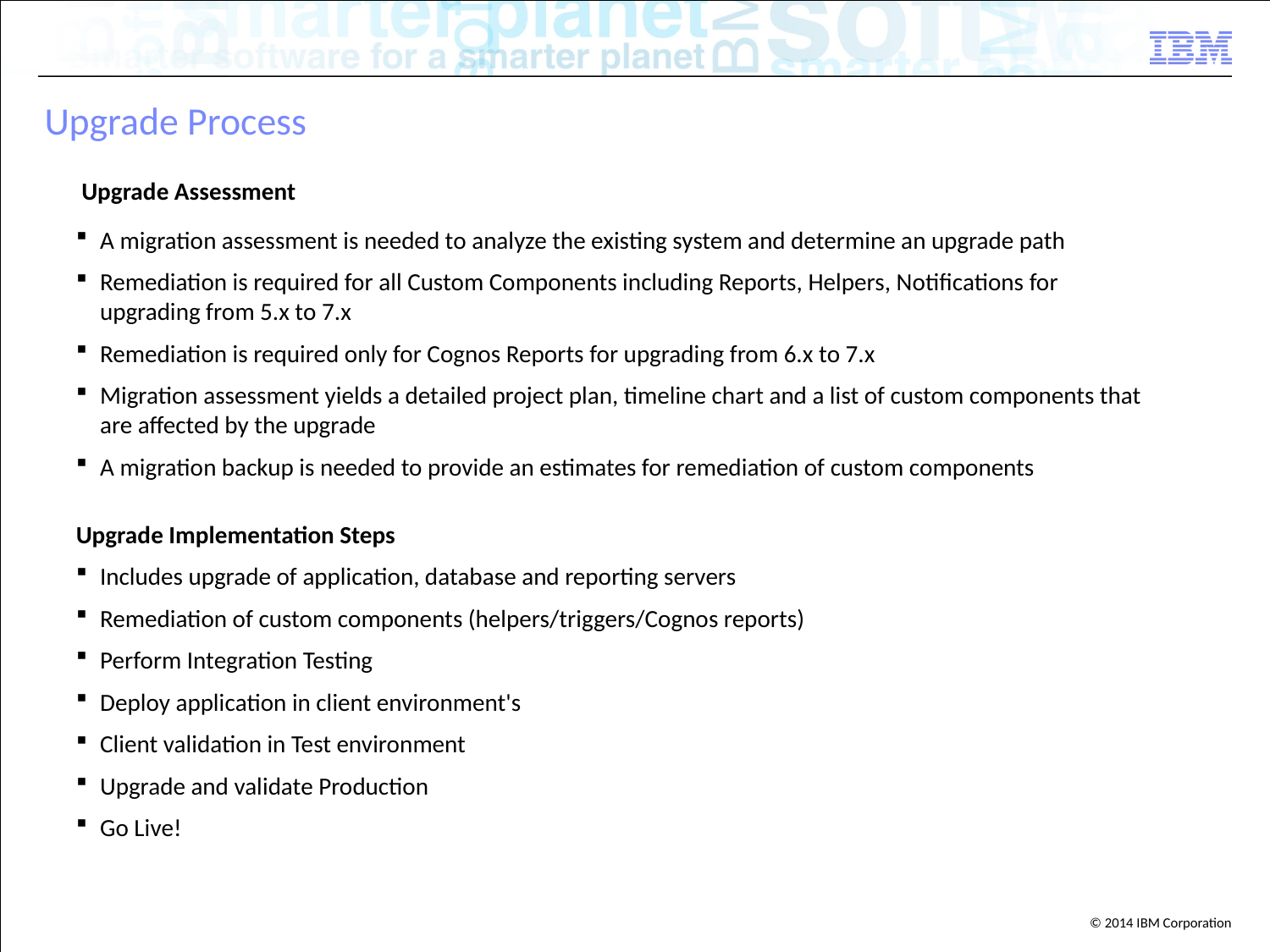

Upgrade Process
 Upgrade Assessment
A migration assessment is needed to analyze the existing system and determine an upgrade path
Remediation is required for all Custom Components including Reports, Helpers, Notifications for upgrading from 5.x to 7.x
Remediation is required only for Cognos Reports for upgrading from 6.x to 7.x
Migration assessment yields a detailed project plan, timeline chart and a list of custom components that are affected by the upgrade
A migration backup is needed to provide an estimates for remediation of custom components

Upgrade Implementation Steps
Includes upgrade of application, database and reporting servers
Remediation of custom components (helpers/triggers/Cognos reports)
Perform Integration Testing
Deploy application in client environment's
Client validation in Test environment
Upgrade and validate Production
Go Live!